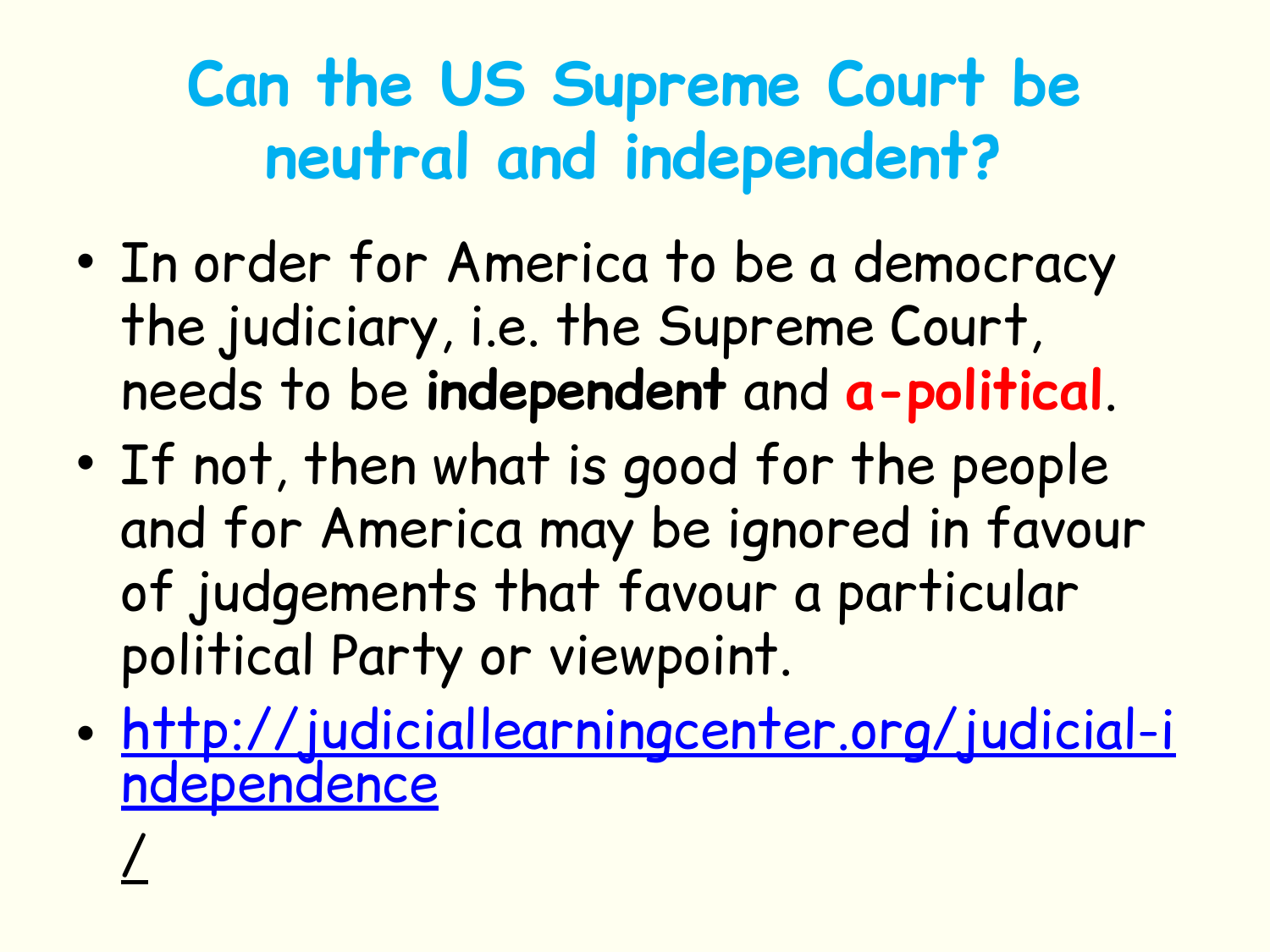

# Can the US Supreme Court be neutral and independent?
In order for America to be a democracy the judiciary, i.e. the Supreme Court, needs to be independent and a-political.
If not, then what is good for the people and for America may be ignored in favour of judgements that favour a particular political Party or viewpoint.
http://judiciallearningcenter.org/judicial-independence/